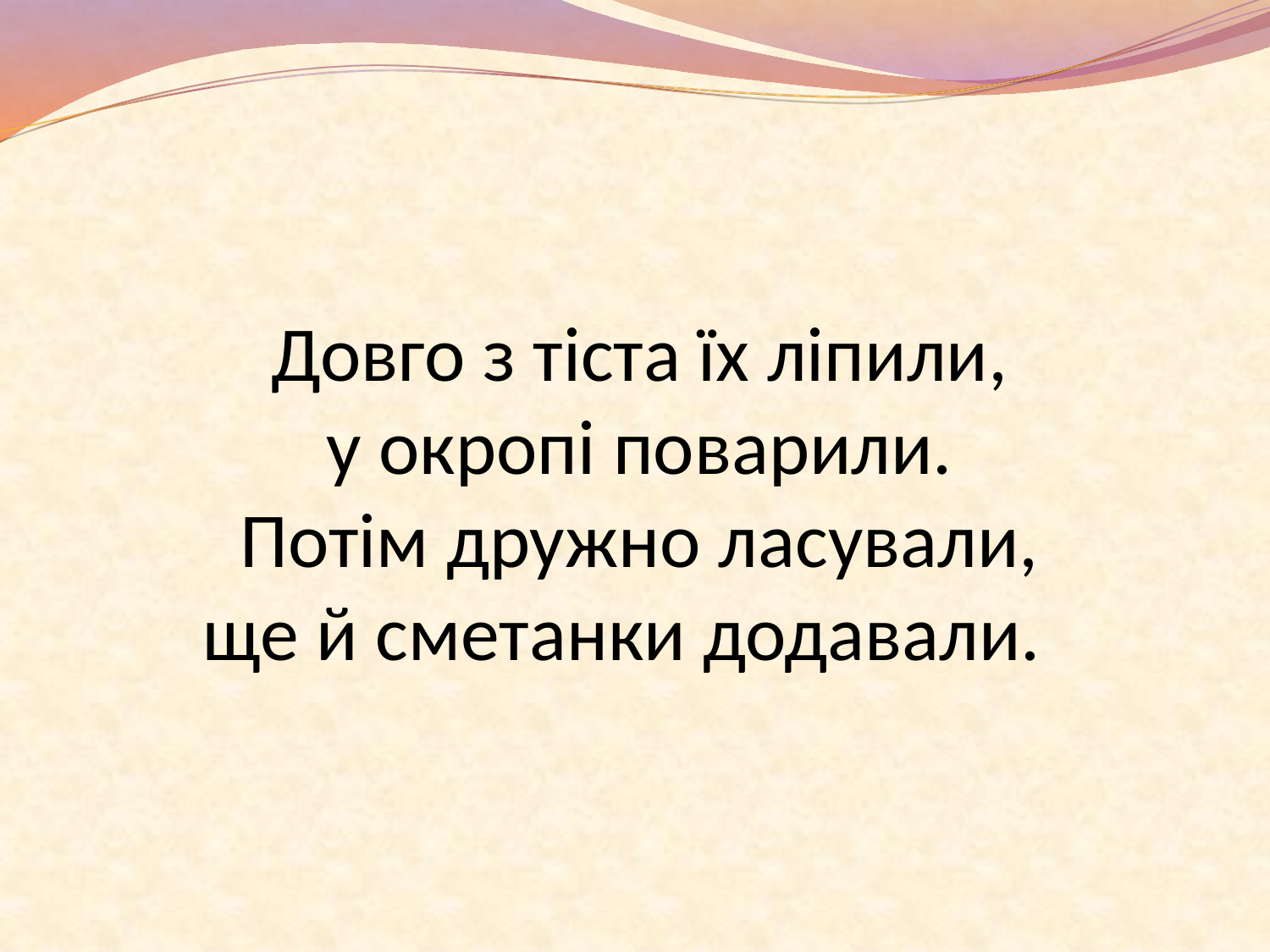

# Довго з тіста їх ліпили, у окропі поварили. Потім дружно ласували, ще й сметанки додавали.